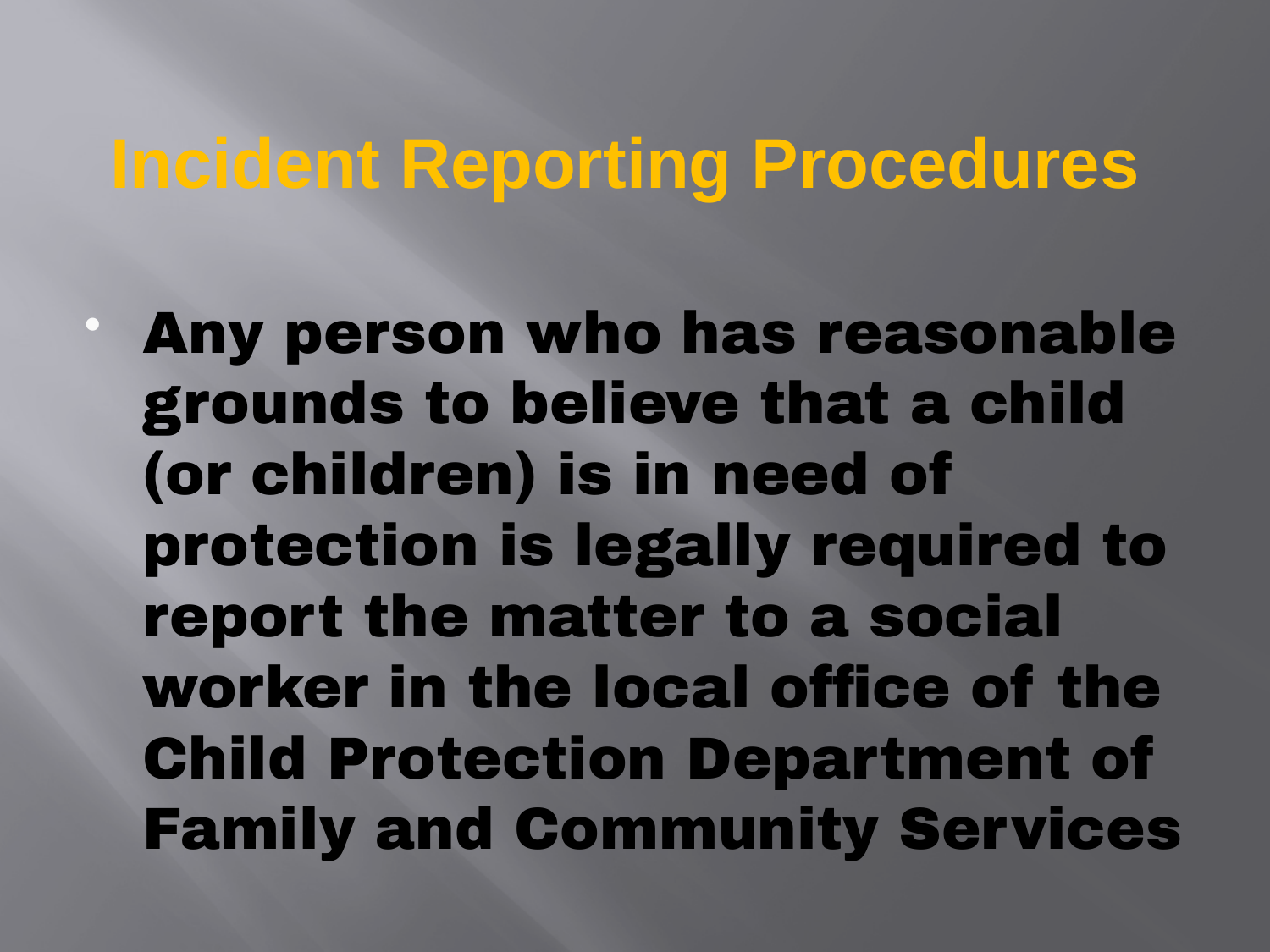

# Incident Reporting Procedures

Any person who has reasonable grounds to believe that a child (or children) is in need of protection is legally required to report the matter to a social worker in the local office of the Child Protection Department of Family and Community Services